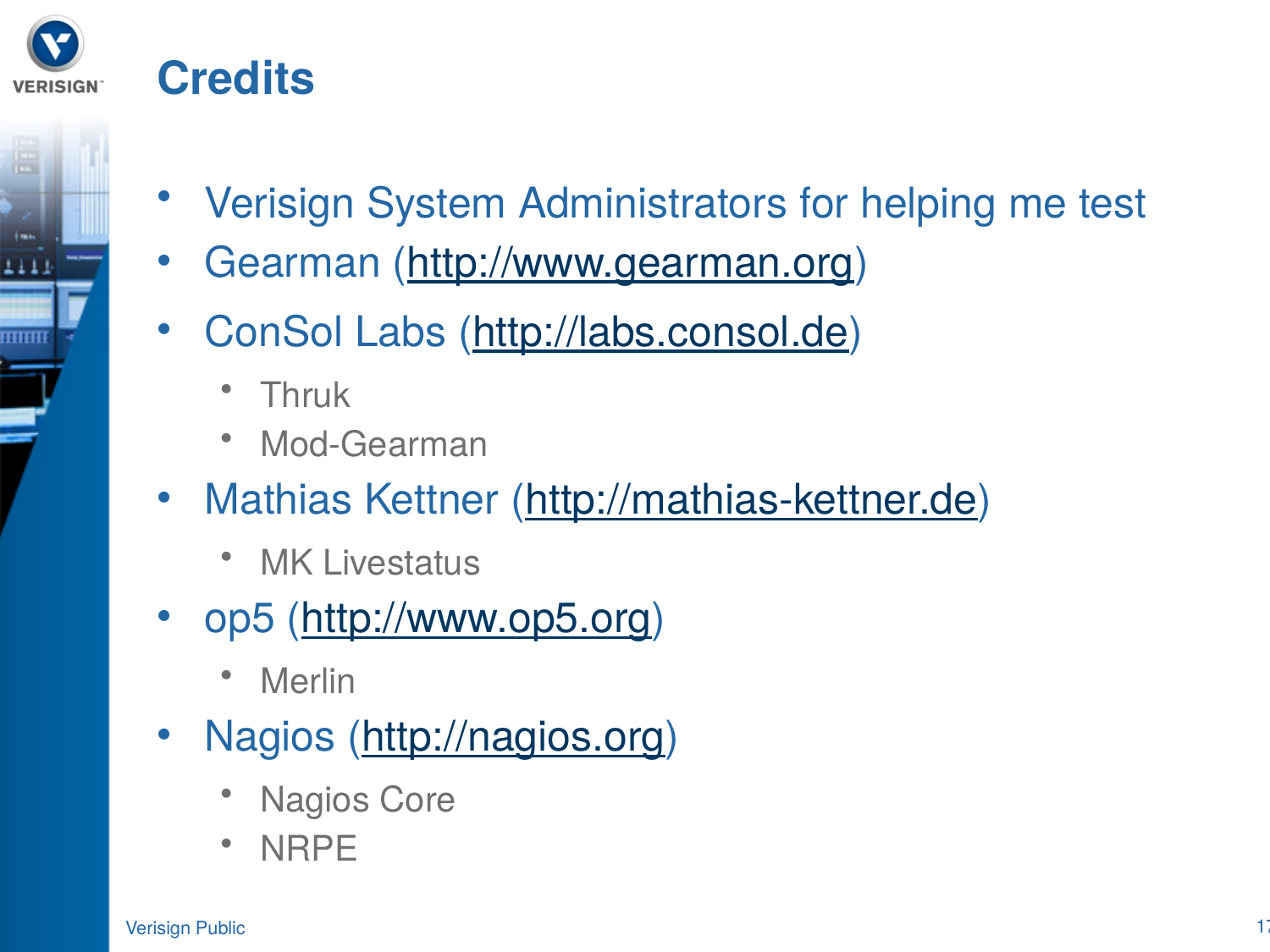

Credits
Verisign System Administrators for helping me test
Gearman (http://www.gearman.org)
ConSol Labs (http://labs.consol.de)
Thruk
Mod-Gearman
Mathias Kettner (http://mathias-kettner.de)
MK Livestatus
op5 (http://www.op5.org)
Merlin
Nagios (http://nagios.org)
Nagios Core
NRPE